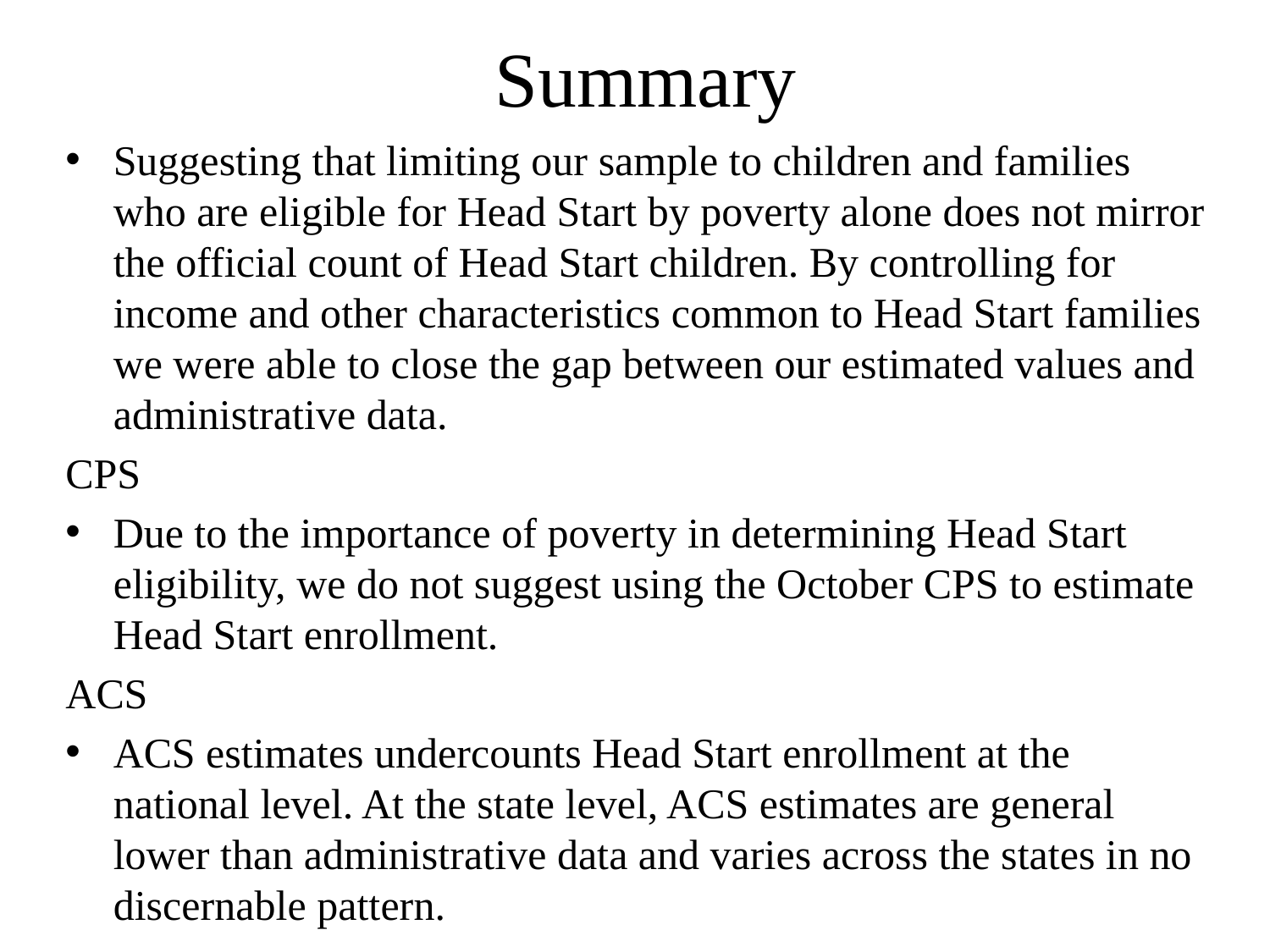

# Summary
Suggesting that limiting our sample to children and families who are eligible for Head Start by poverty alone does not mirror the official count of Head Start children. By controlling for income and other characteristics common to Head Start families we were able to close the gap between our estimated values and administrative data.
CPS
Due to the importance of poverty in determining Head Start eligibility, we do not suggest using the October CPS to estimate Head Start enrollment.
ACS
ACS estimates undercounts Head Start enrollment at the national level. At the state level, ACS estimates are general lower than administrative data and varies across the states in no discernable pattern.